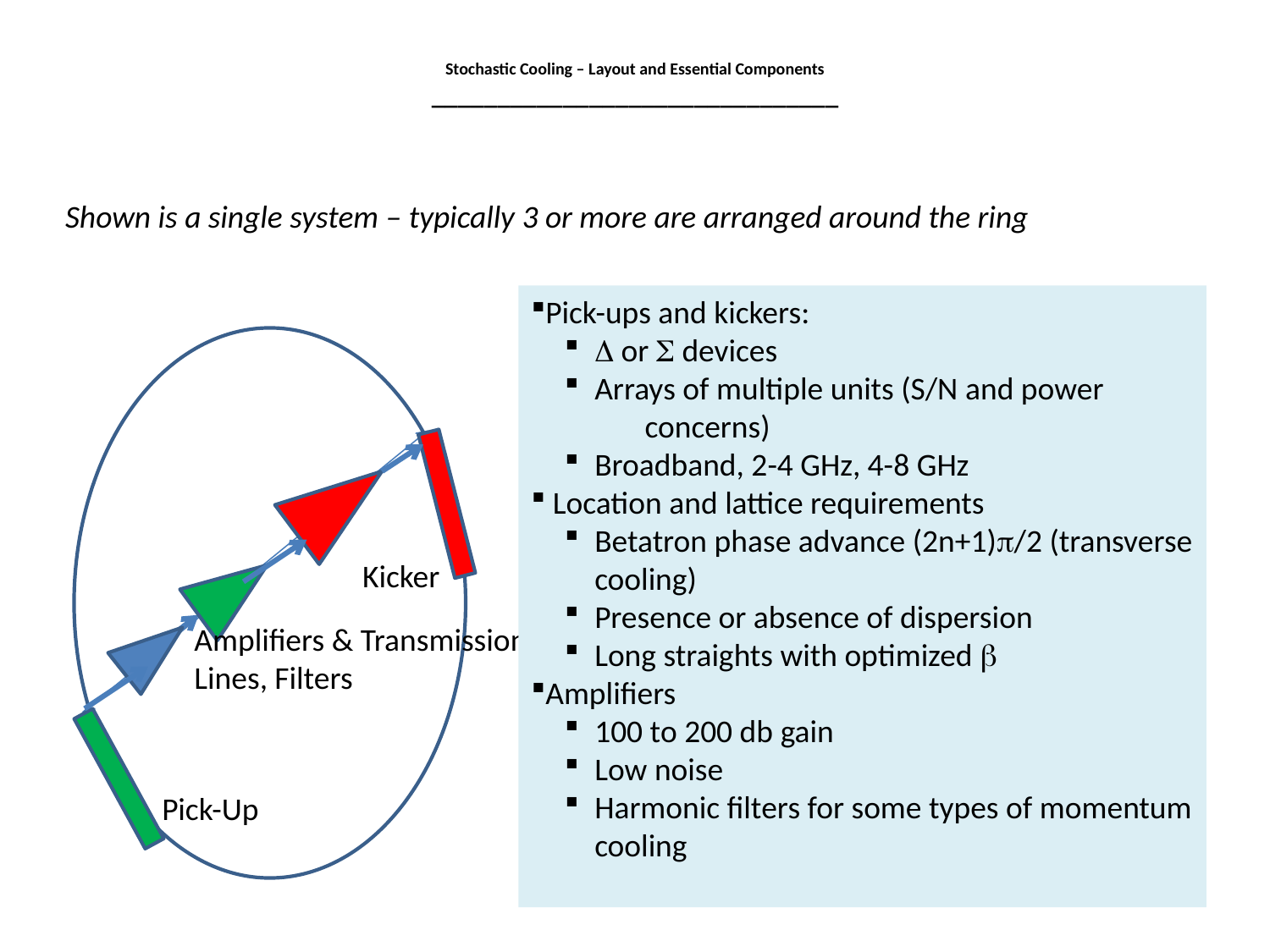

# Stochastic Cooling – Layout and Essential Components _______________________________
Shown is a single system – typically 3 or more are arranged around the ring
Pick-ups and kickers:
Δ or Σ devices
Arrays of multiple units (S/N and power                    concerns)
Broadband, 2-4 GHz, 4-8 GHz
 Location and lattice requirements
Betatron phase advance (2n+1)π/2 (transverse cooling)
Presence or absence of dispersion
Long straights with optimized β
Amplifiers
100 to 200 db gain
Low noise
Harmonic filters for some types of momentum cooling

Kicker

Amplifiers & Transmission
Lines, Filters

Pick-Up